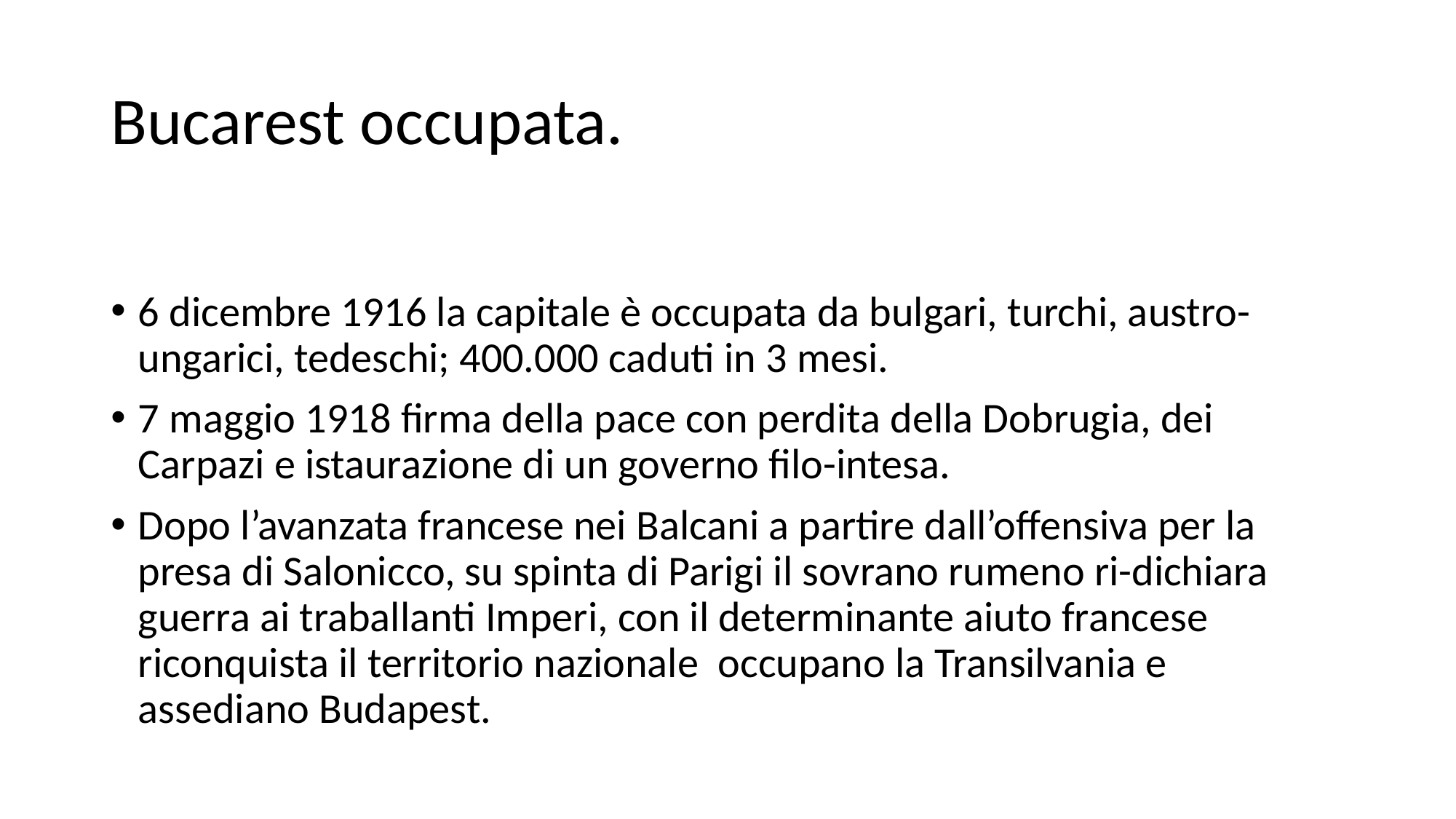

# Bucarest occupata.

6 dicembre 1916 la capitale è occupata da bulgari, turchi, austro-ungarici, tedeschi; 400.000 caduti in 3 mesi.
7 maggio 1918 firma della pace con perdita della Dobrugia, dei Carpazi e istaurazione di un governo filo-intesa.
Dopo l’avanzata francese nei Balcani a partire dall’offensiva per la presa di Salonicco, su spinta di Parigi il sovrano rumeno ri-dichiara guerra ai traballanti Imperi, con il determinante aiuto francese riconquista il territorio nazionale  occupano la Transilvania e assediano Budapest.